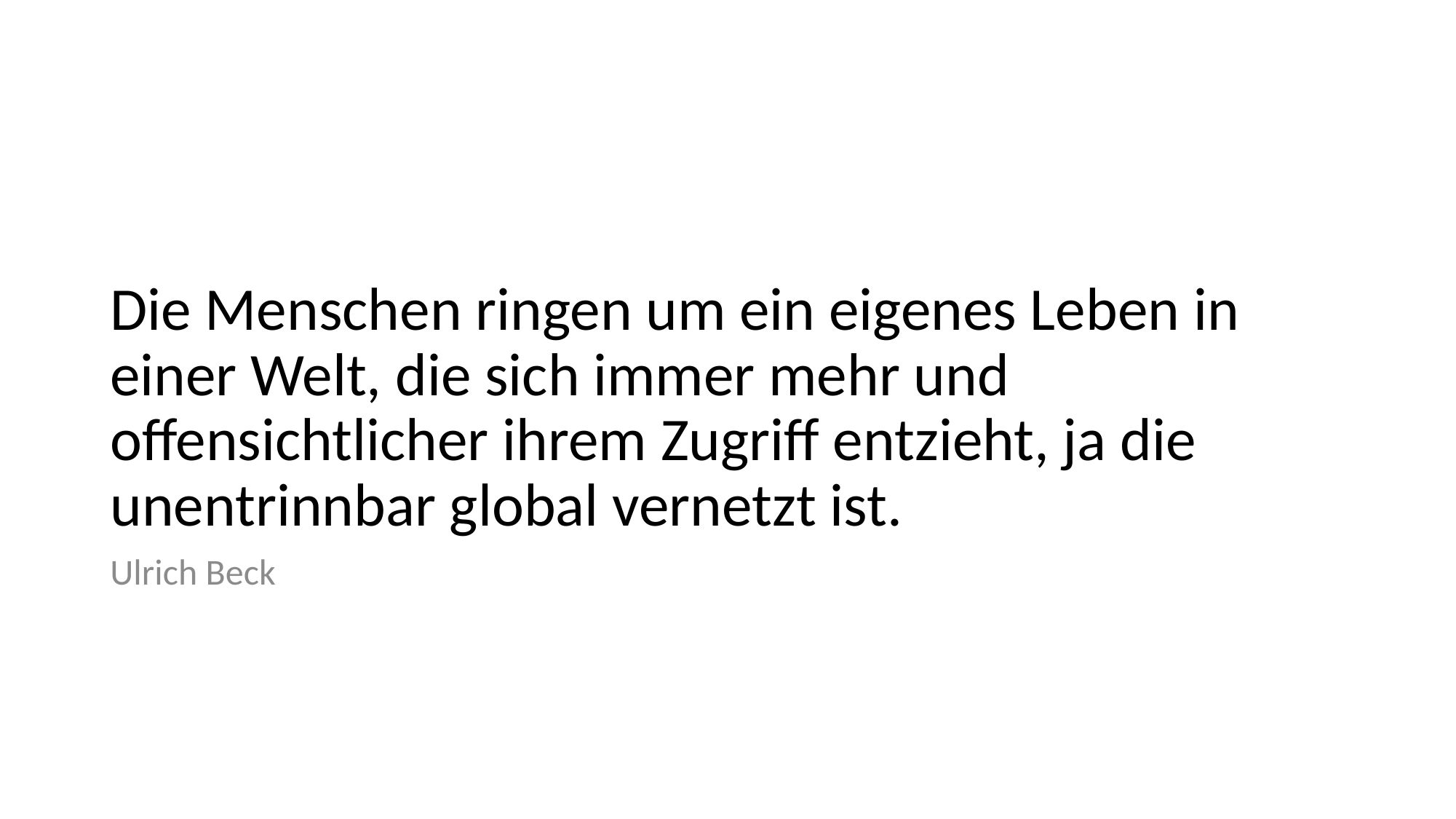

# Die Menschen ringen um ein eigenes Leben in einer Welt, die sich immer mehr und offensichtlicher ihrem Zugriff entzieht, ja die unentrinnbar global vernetzt ist.
Ulrich Beck